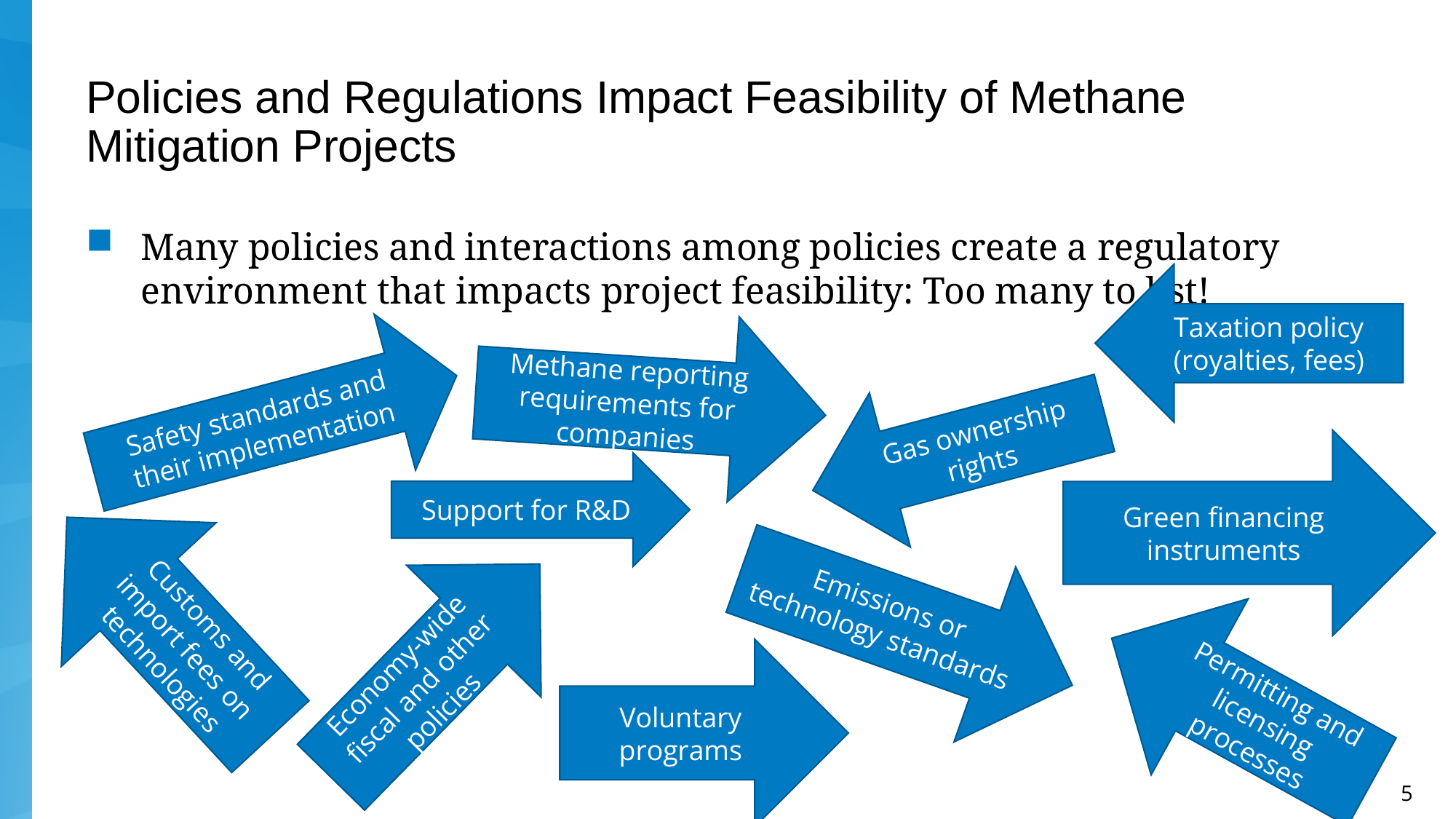

# Policies and Regulations Impact Feasibility of Methane Mitigation Projects
Many policies and interactions among policies create a regulatory environment that impacts project feasibility: Too many to list!

Taxation policy (royalties, fees)
Methane reporting requirements for companies
Safety standards and their implementation
Gas ownership rights
Green financing instruments
Support for R&D
Customs and import fees on technologies
Emissions or technology standards
Economy-wide fiscal and other policies
Permitting and licensing processes
Voluntary programs
5